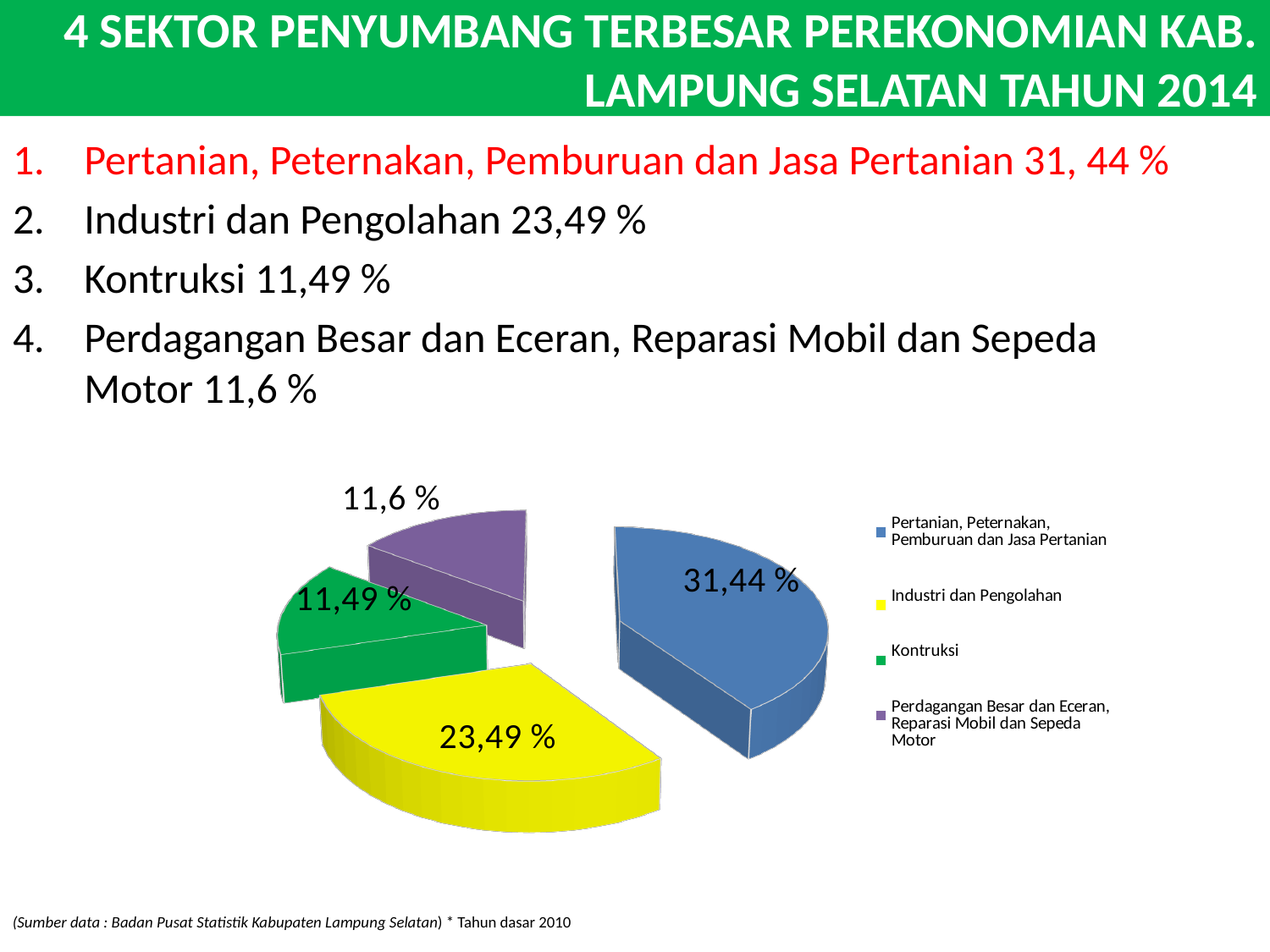

4 SEKTOR PENYUMBANG TERBESAR PEREKONOMIAN KAB. LAMPUNG SELATAN TAHUN 2014
Pertanian, Peternakan, Pemburuan dan Jasa Pertanian 31, 44 %
Industri dan Pengolahan 23,49 %
Kontruksi 11,49 %
Perdagangan Besar dan Eceran, Reparasi Mobil dan Sepeda Motor 11,6 %

[unsupported chart]

(Sumber data : Badan Pusat Statistik Kabupaten Lampung Selatan) * Tahun dasar 2010